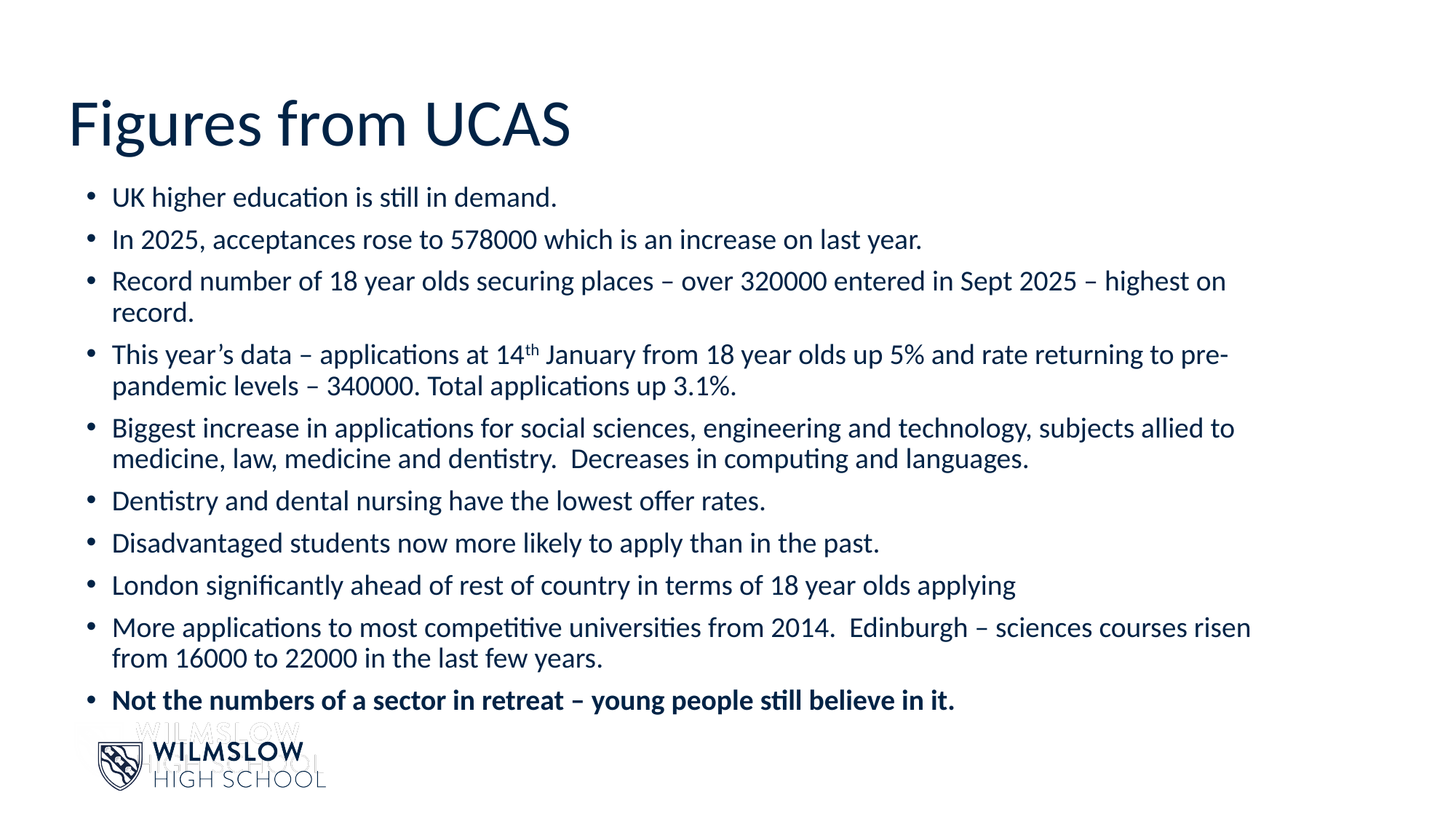

# Figures from UCAS
UK higher education is still in demand.
In 2025, acceptances rose to 578000 which is an increase on last year.
Record number of 18 year olds securing places – over 320000 entered in Sept 2025 – highest on record.
This year’s data – applications at 14th January from 18 year olds up 5% and rate returning to pre-pandemic levels – 340000. Total applications up 3.1%.
Biggest increase in applications for social sciences, engineering and technology, subjects allied to medicine, law, medicine and dentistry.  Decreases in computing and languages.
Dentistry and dental nursing have the lowest offer rates.
Disadvantaged students now more likely to apply than in the past.
London significantly ahead of rest of country in terms of 18 year olds applying
More applications to most competitive universities from 2014.  Edinburgh – sciences courses risen from 16000 to 22000 in the last few years.
Not the numbers of a sector in retreat – young people still believe in it.